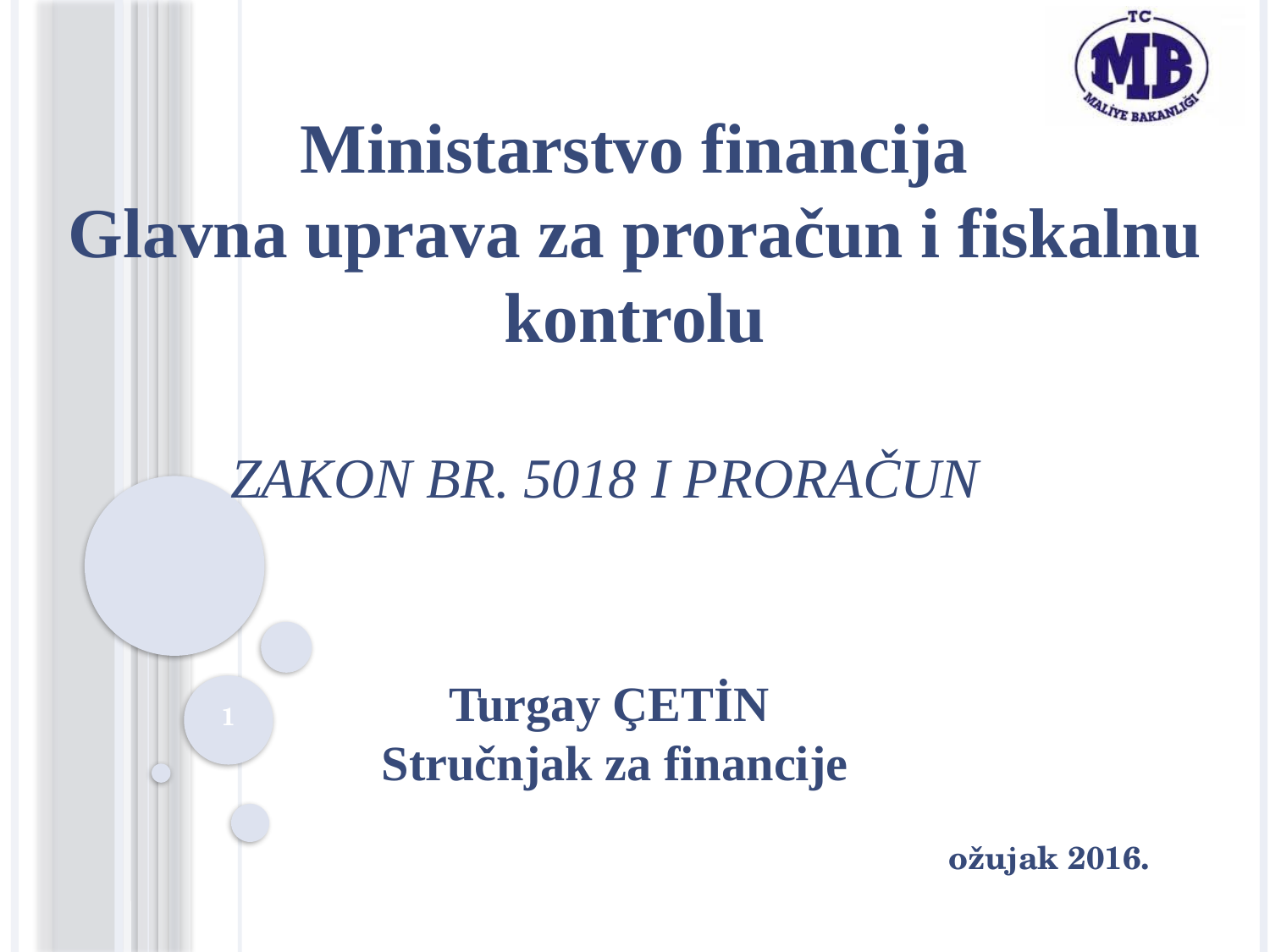

Ministarstvo financija
Glavna uprava za proračun i fiskalnu kontrolu
# ZAKON br. 5018 i PRORAČUN
Turgay ÇETİN
Stručnjak za financije
1
ožujak 2016.